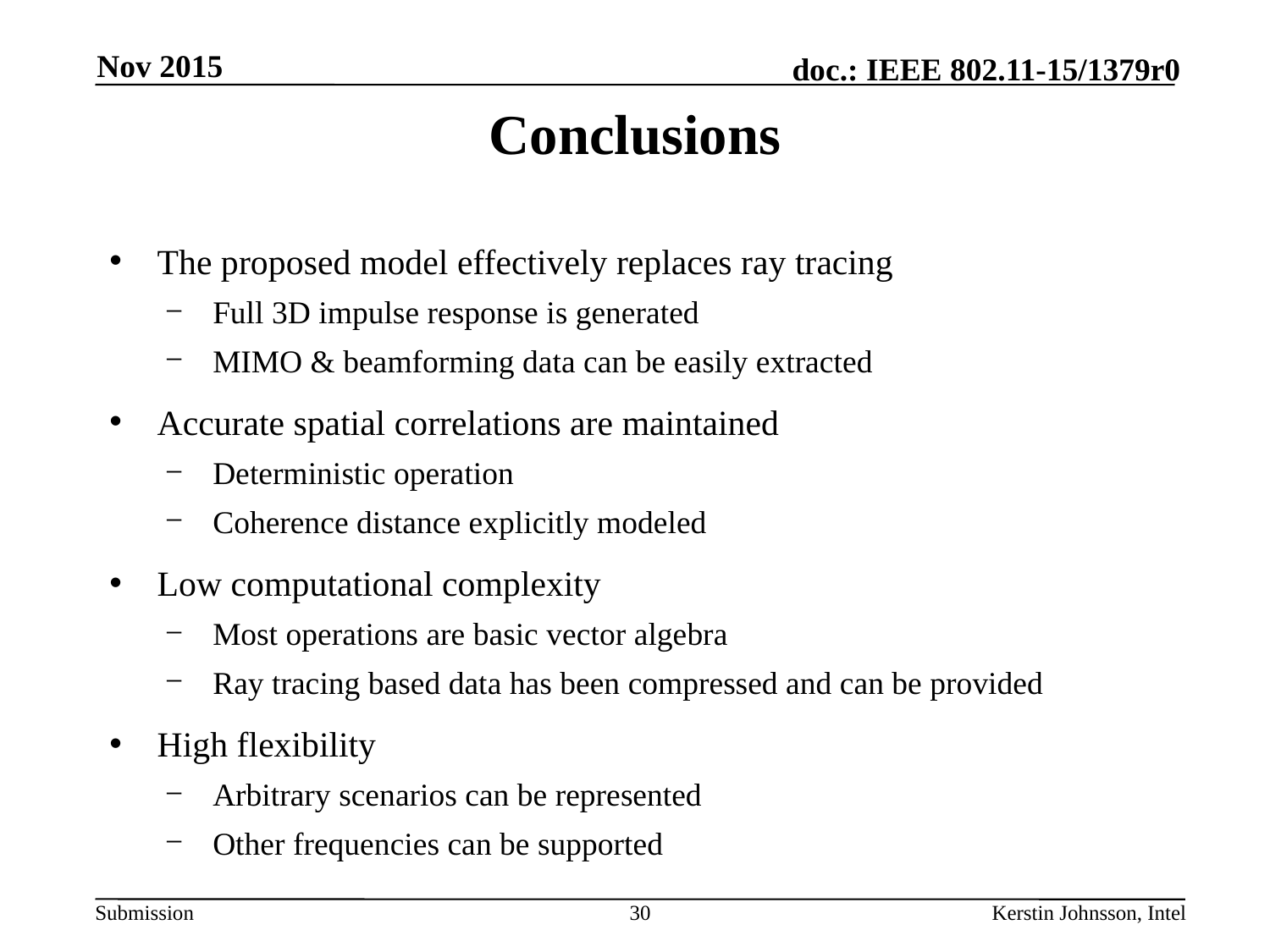

Nov 2015
# Conclusions
The proposed model effectively replaces ray tracing
Full 3D impulse response is generated
MIMO & beamforming data can be easily extracted
Accurate spatial correlations are maintained
Deterministic operation
Coherence distance explicitly modeled
Low computational complexity
Most operations are basic vector algebra
Ray tracing based data has been compressed and can be provided
High flexibility
Arbitrary scenarios can be represented
Other frequencies can be supported
30
Kerstin Johnsson, Intel